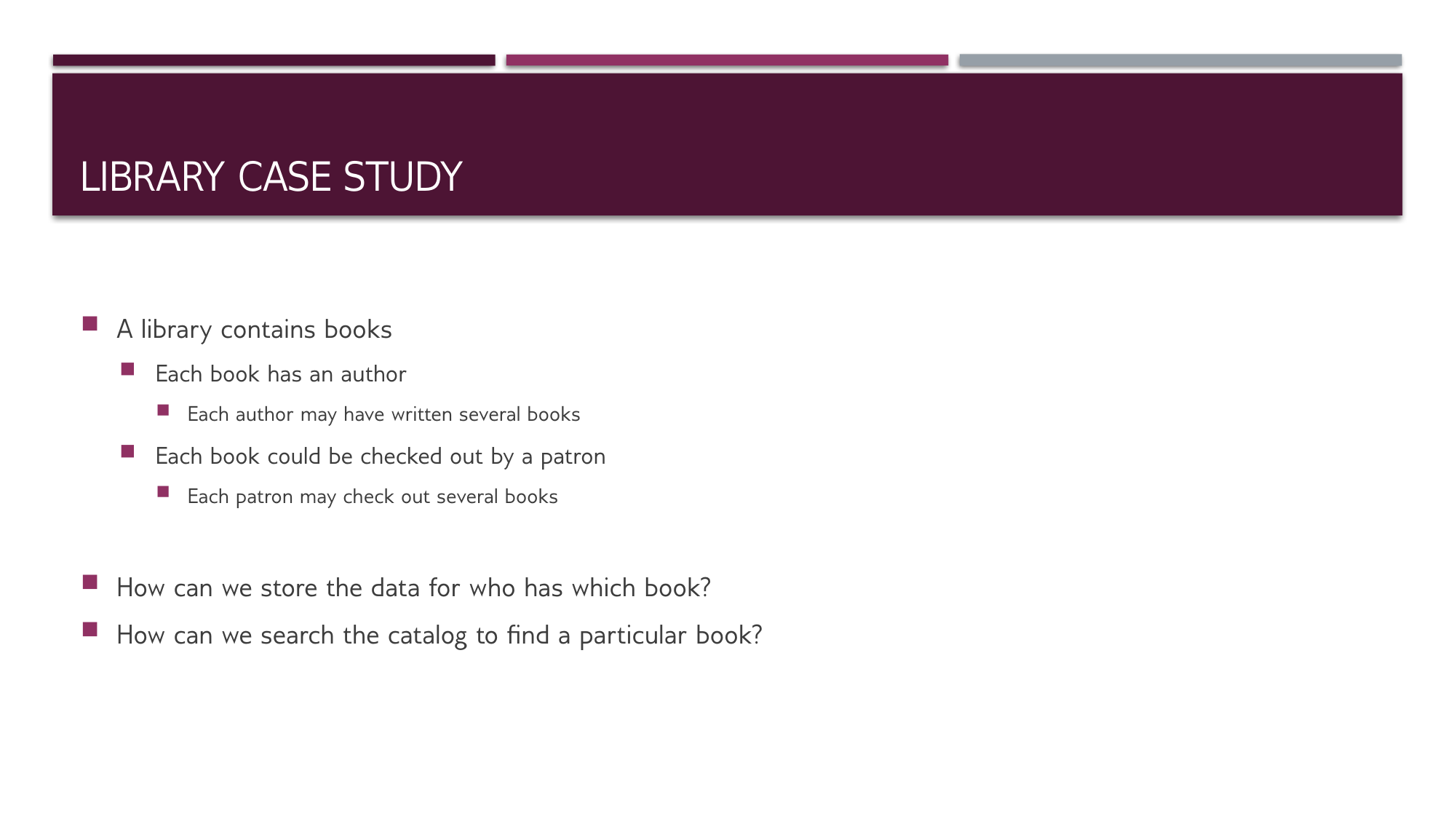

# Library Case Study
A library contains books
Each book has an author
Each author may have written several books
Each book could be checked out by a patron
Each patron may check out several books

How can we store the data for who has which book?
How can we search the catalog to find a particular book?